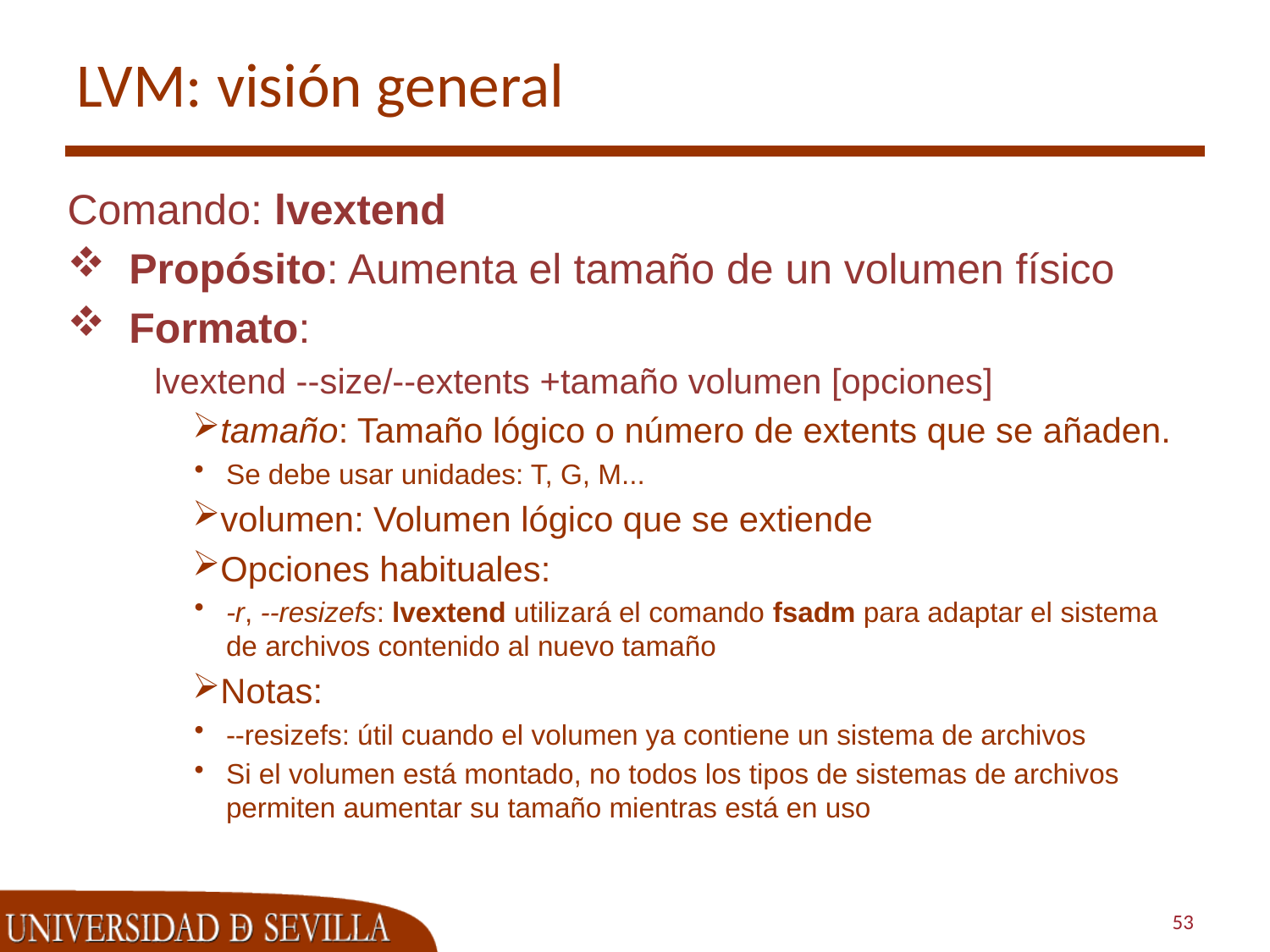

# LVM: visión general
Comando: lvextend
Propósito: Aumenta el tamaño de un volumen físico
Formato:
lvextend --size/--extents +tamaño volumen [opciones]
tamaño: Tamaño lógico o número de extents que se añaden.
Se debe usar unidades: T, G, M...
volumen: Volumen lógico que se extiende
Opciones habituales:
-r, --resizefs: lvextend utilizará el comando fsadm para adaptar el sistema de archivos contenido al nuevo tamaño
Notas:
--resizefs: útil cuando el volumen ya contiene un sistema de archivos
Si el volumen está montado, no todos los tipos de sistemas de archivos permiten aumentar su tamaño mientras está en uso

53